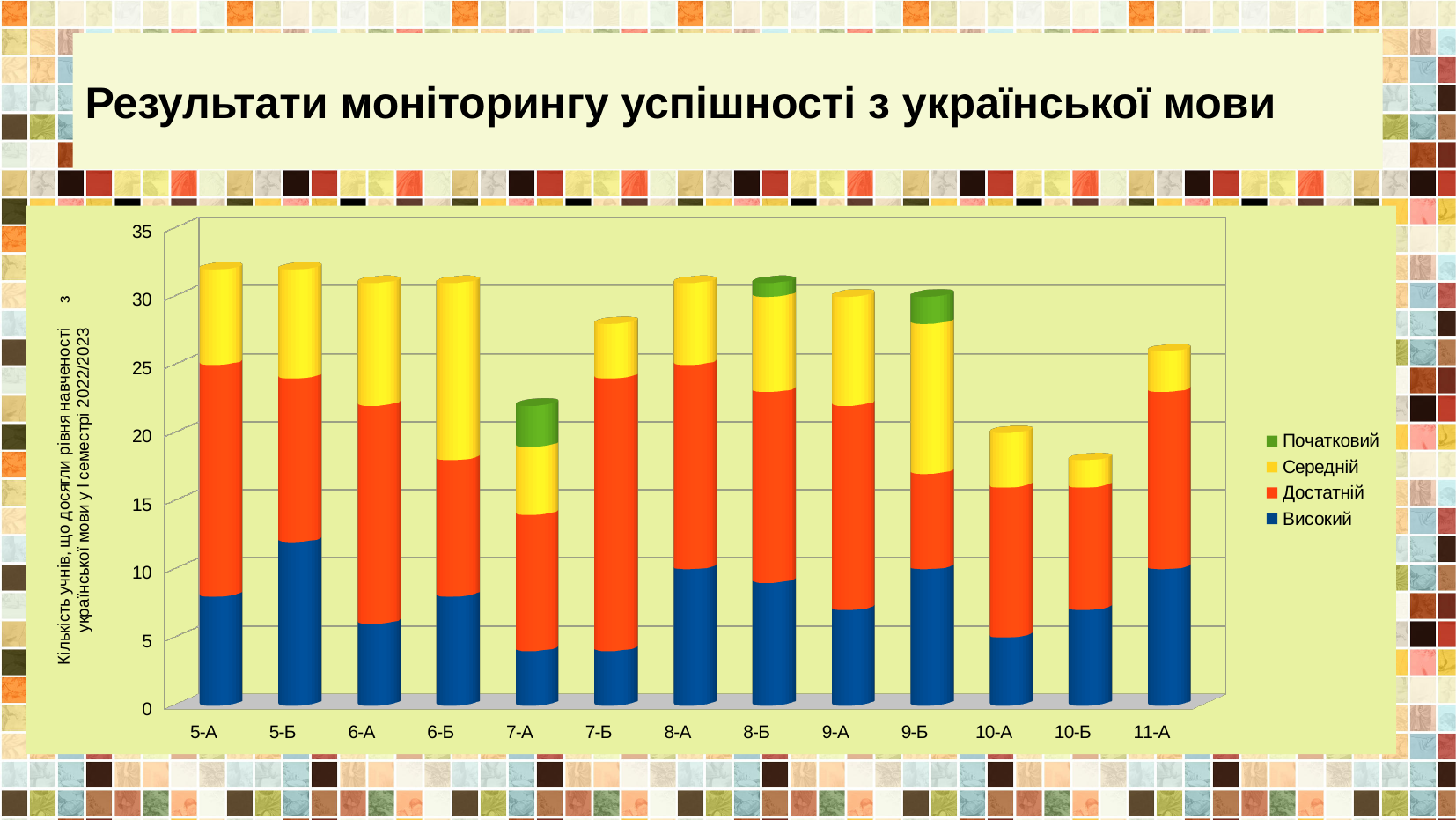

# Результати моніторингу успішності з української мови

[unsupported chart]